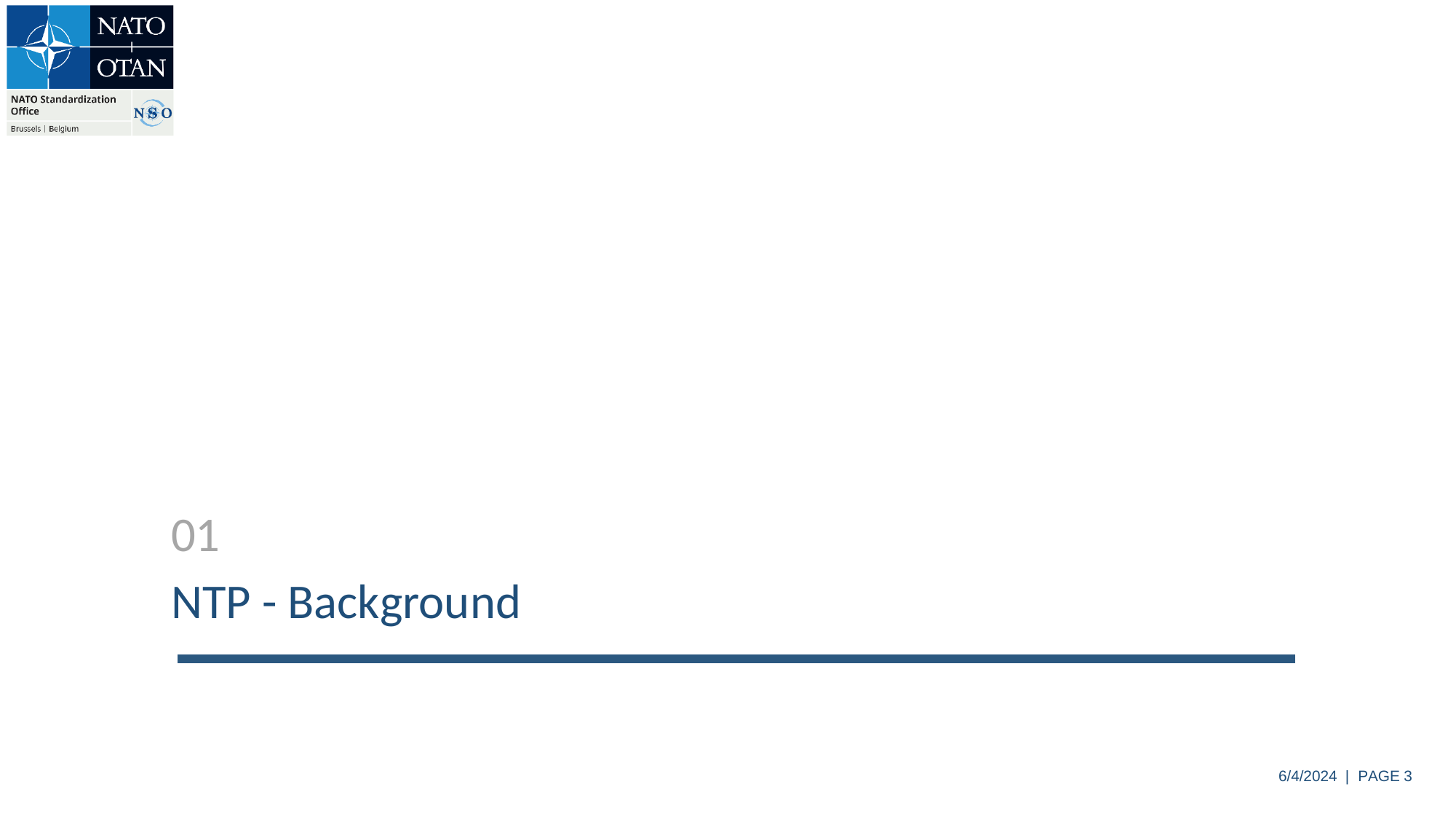

01
NTP - Background
6/4/2024  |  PAGE 3